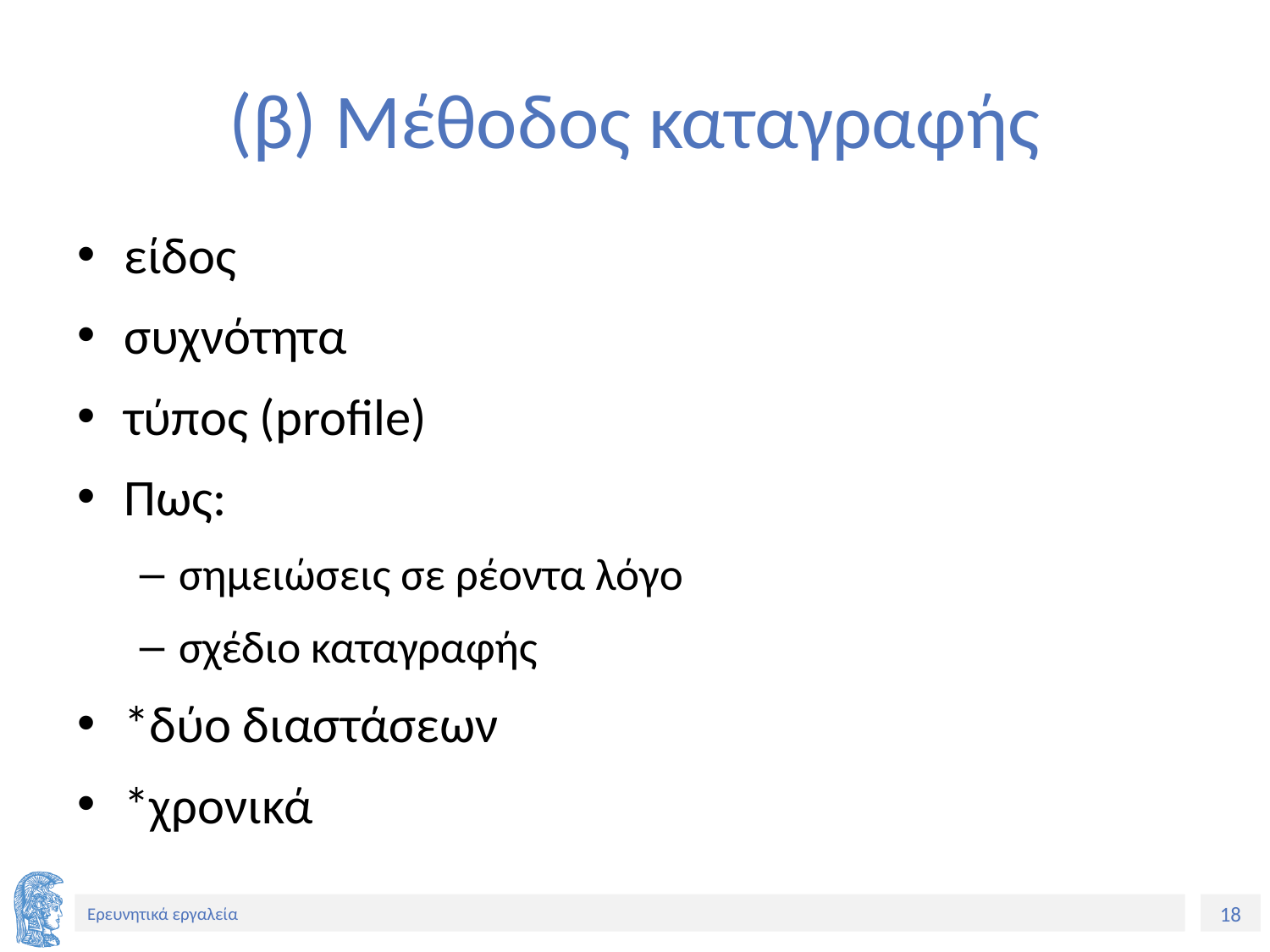

# (β) Μέθοδος καταγραφής
είδος
συχνότητα
τύπος (profile)
Πως:
σημειώσεις σε ρέοντα λόγο
σχέδιο καταγραφής
*δύο διαστάσεων
*χρονικά